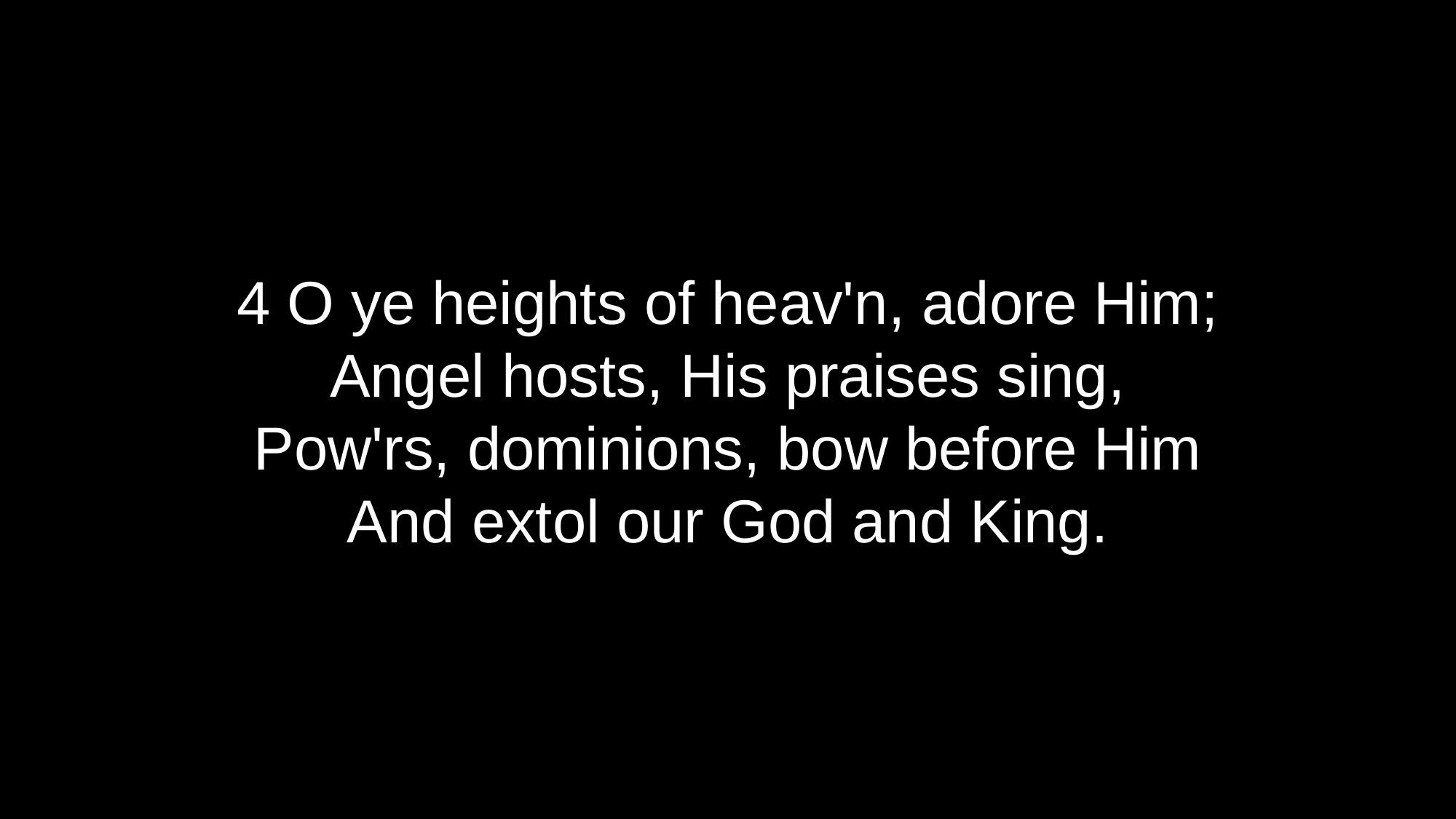

4 O ye heights of heav'n, adore Him;
Angel hosts, His praises sing,
Pow'rs, dominions, bow before Him
And extol our God and King.